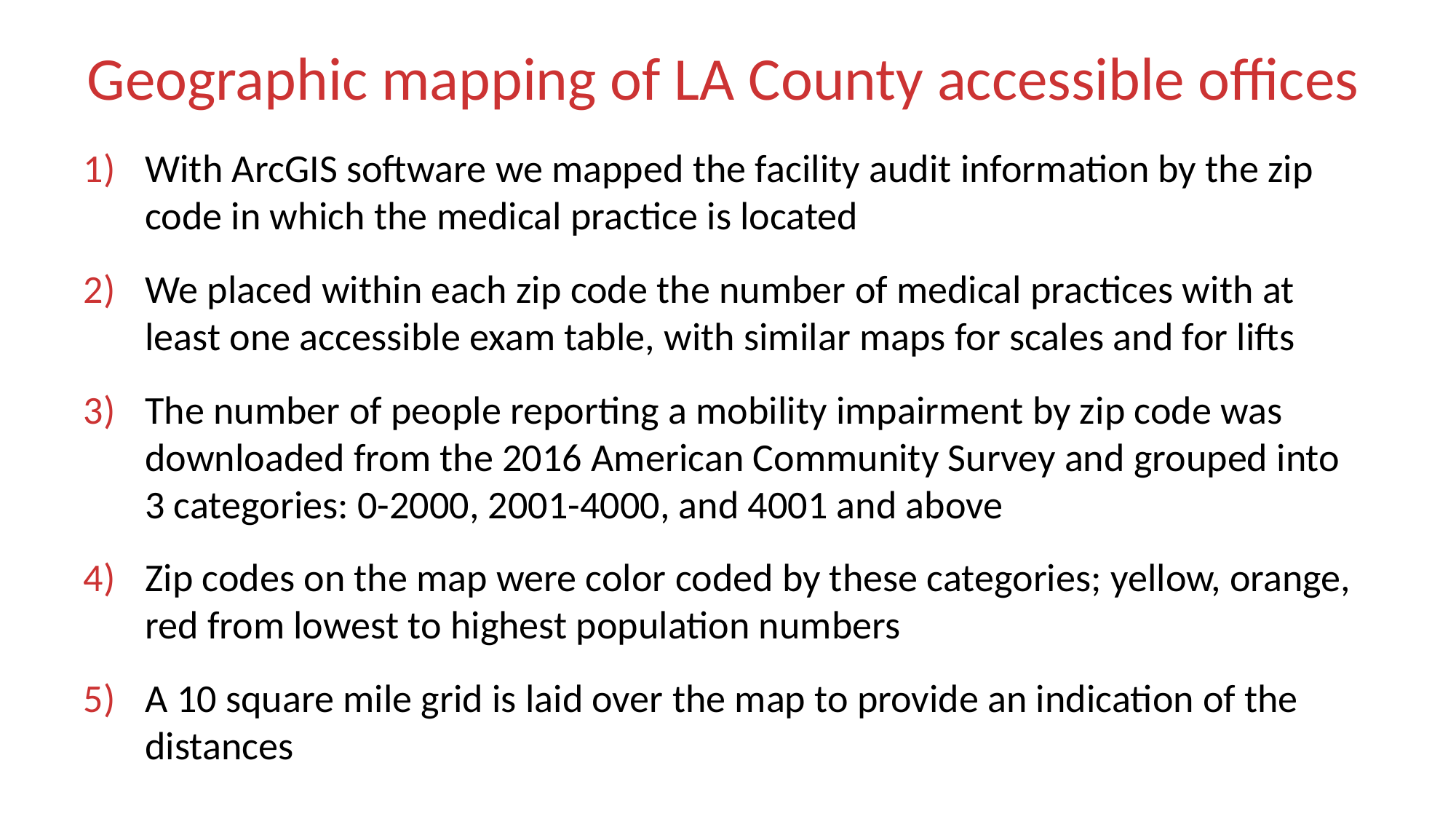

# Geographic mapping of LA County accessible offices
With ArcGIS software we mapped the facility audit information by the zip code in which the medical practice is located
We placed within each zip code the number of medical practices with at least one accessible exam table, with similar maps for scales and for lifts
The number of people reporting a mobility impairment by zip code was downloaded from the 2016 American Community Survey and grouped into 3 categories: 0-2000, 2001-4000, and 4001 and above
Zip codes on the map were color coded by these categories; yellow, orange, red from lowest to highest population numbers
A 10 square mile grid is laid over the map to provide an indication of the distances